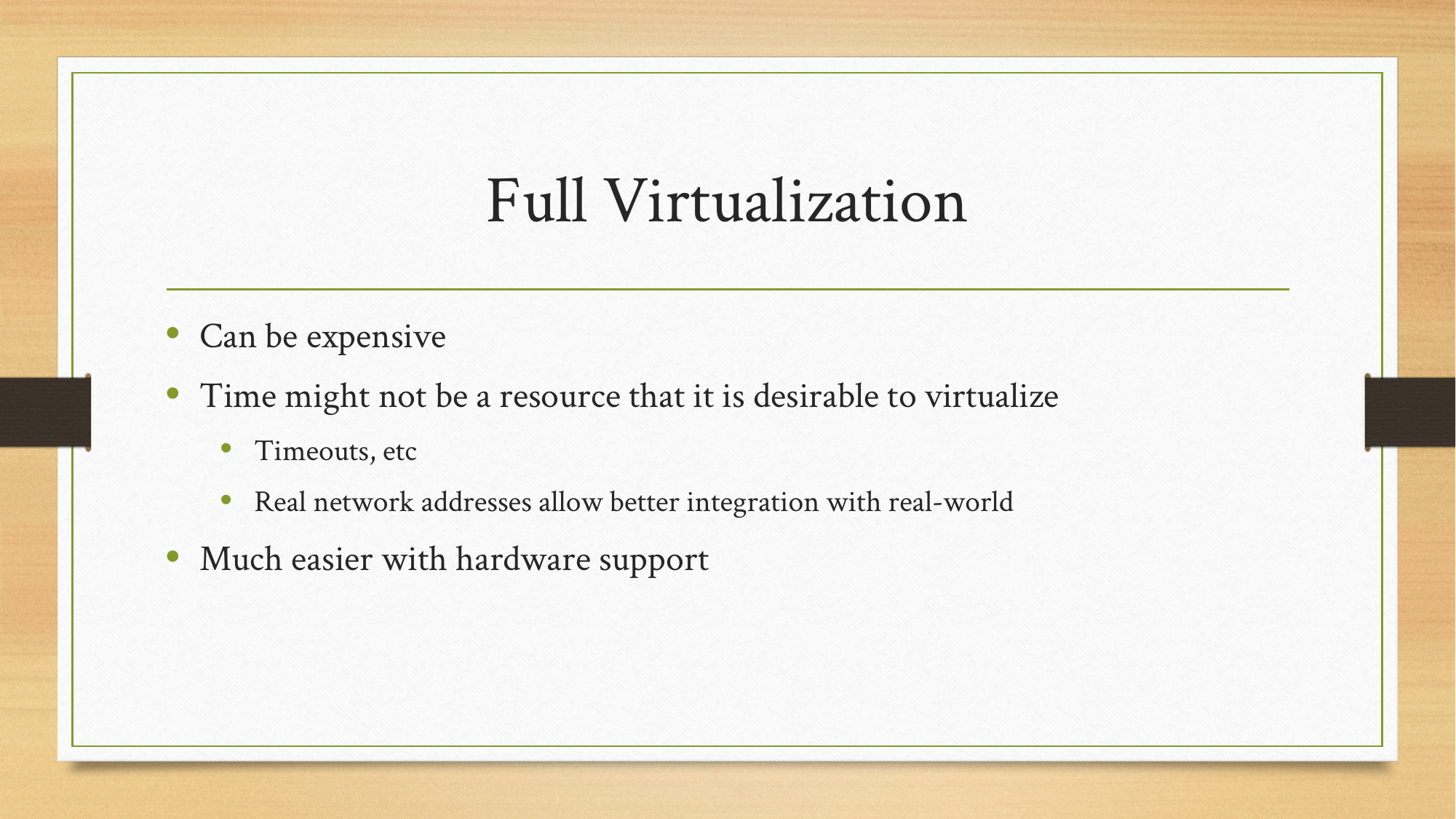

# Full Virtualization
Can be expensive
Time might not be a resource that it is desirable to virtualize
Timeouts, etc
Real network addresses allow better integration with real-world
Much easier with hardware support